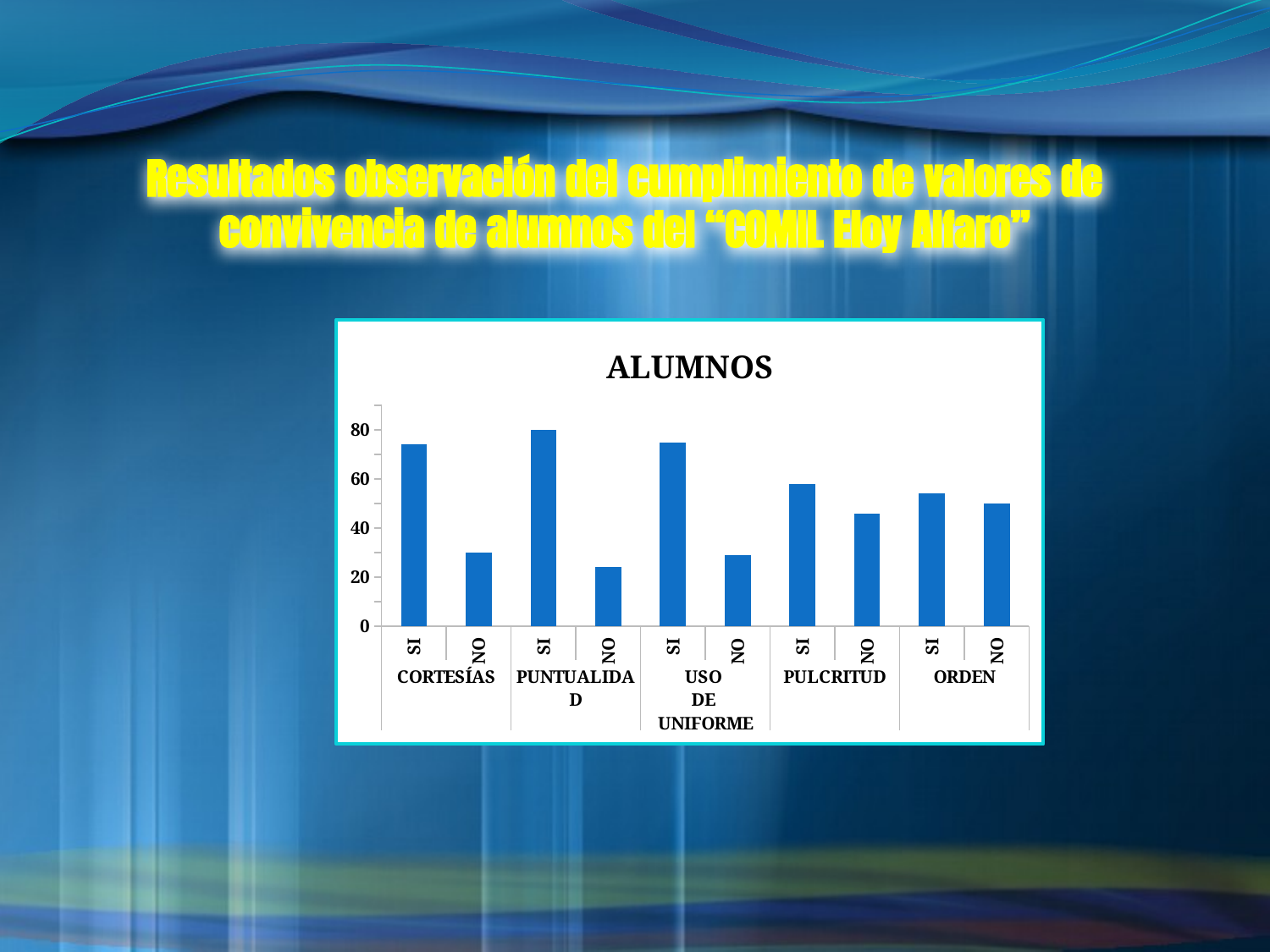

Resultados observación del cumplimiento de valores de convivencia de alumnos del “COMIL Eloy Alfaro”

### Chart:

| Category | ALUMNOS |
|---|---|
| SI | 74.0 |
| NO | 30.0 |
| SI | 80.0 |
| NO | 24.0 |
| SI | 75.0 |
| NO | 29.0 |
| SI | 58.0 |
| NO | 46.0 |
| SI | 54.0 |
| NO | 50.0 |